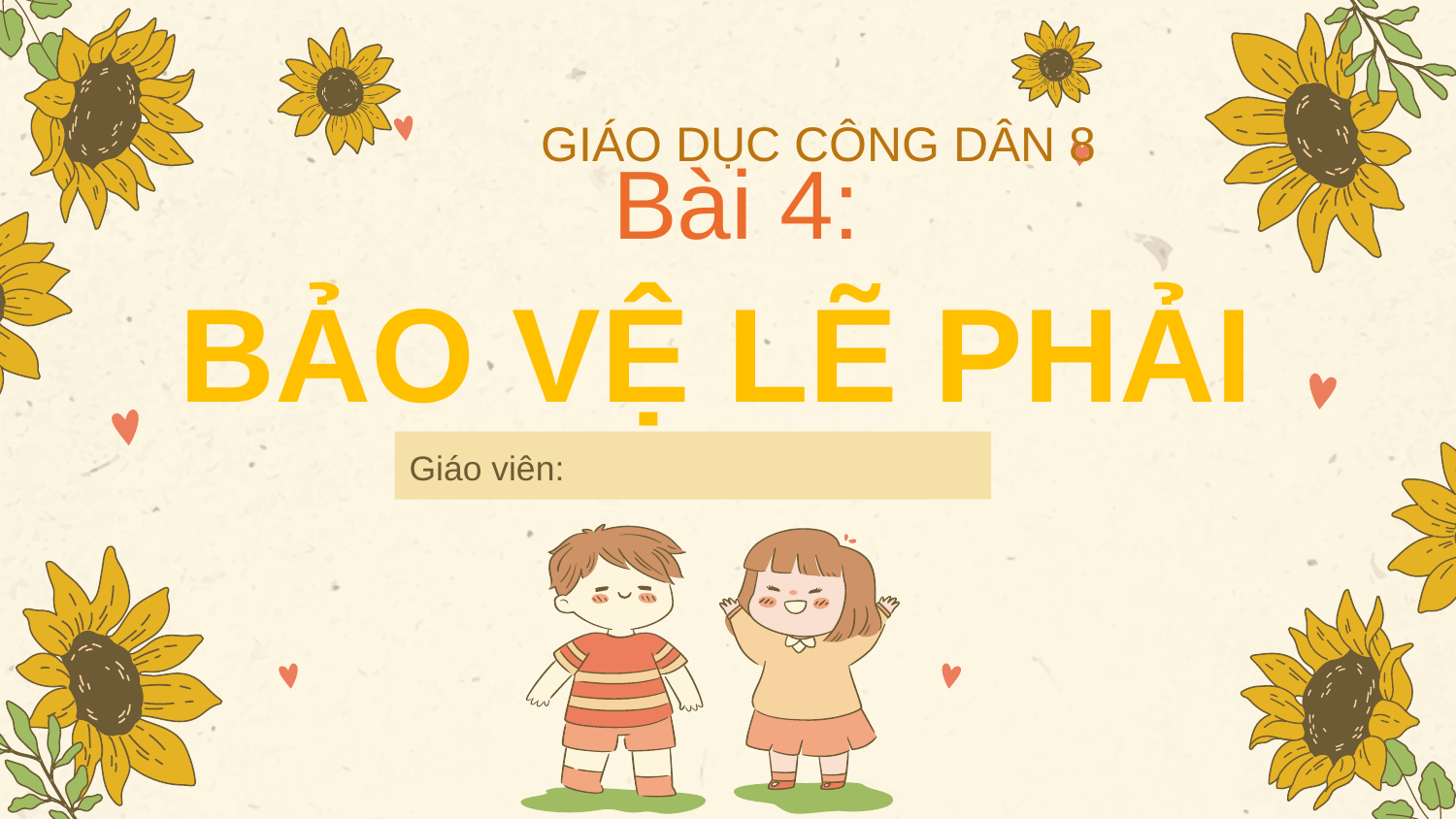

GIÁO DỤC CÔNG DÂN 8

Bài 4:

BẢO VỆ LẼ PHẢI

Giáo viên: